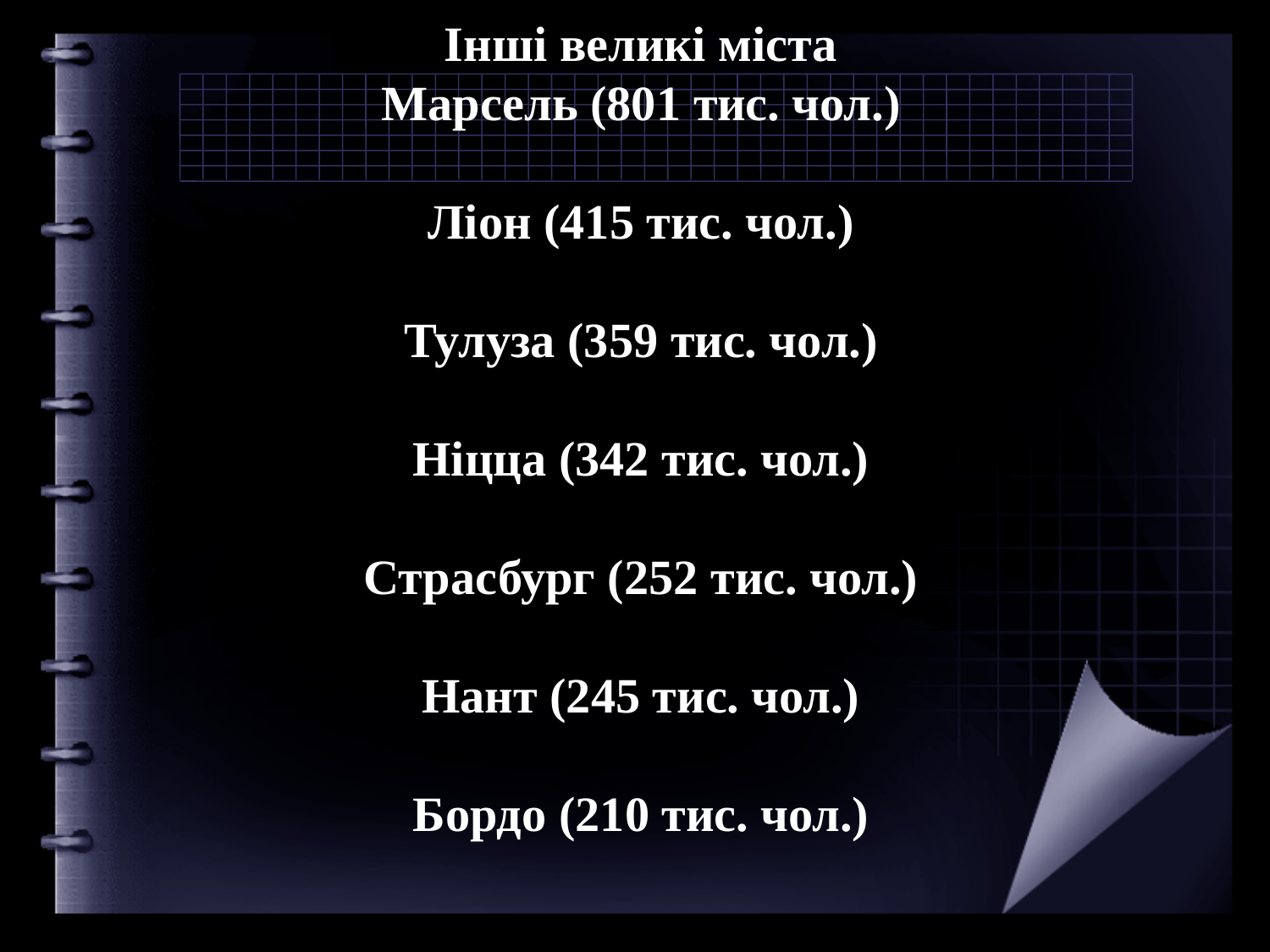

# Інші великі міста Марсель (801 тис. чол.)   Ліон (415 тис. чол.)   Тулуза (359 тис. чол.)   Ніцца (342 тис. чол.)   Страсбург (252 тис. чол.)   Нант (245 тис. чол.)   Бордо (210 тис. чол.)